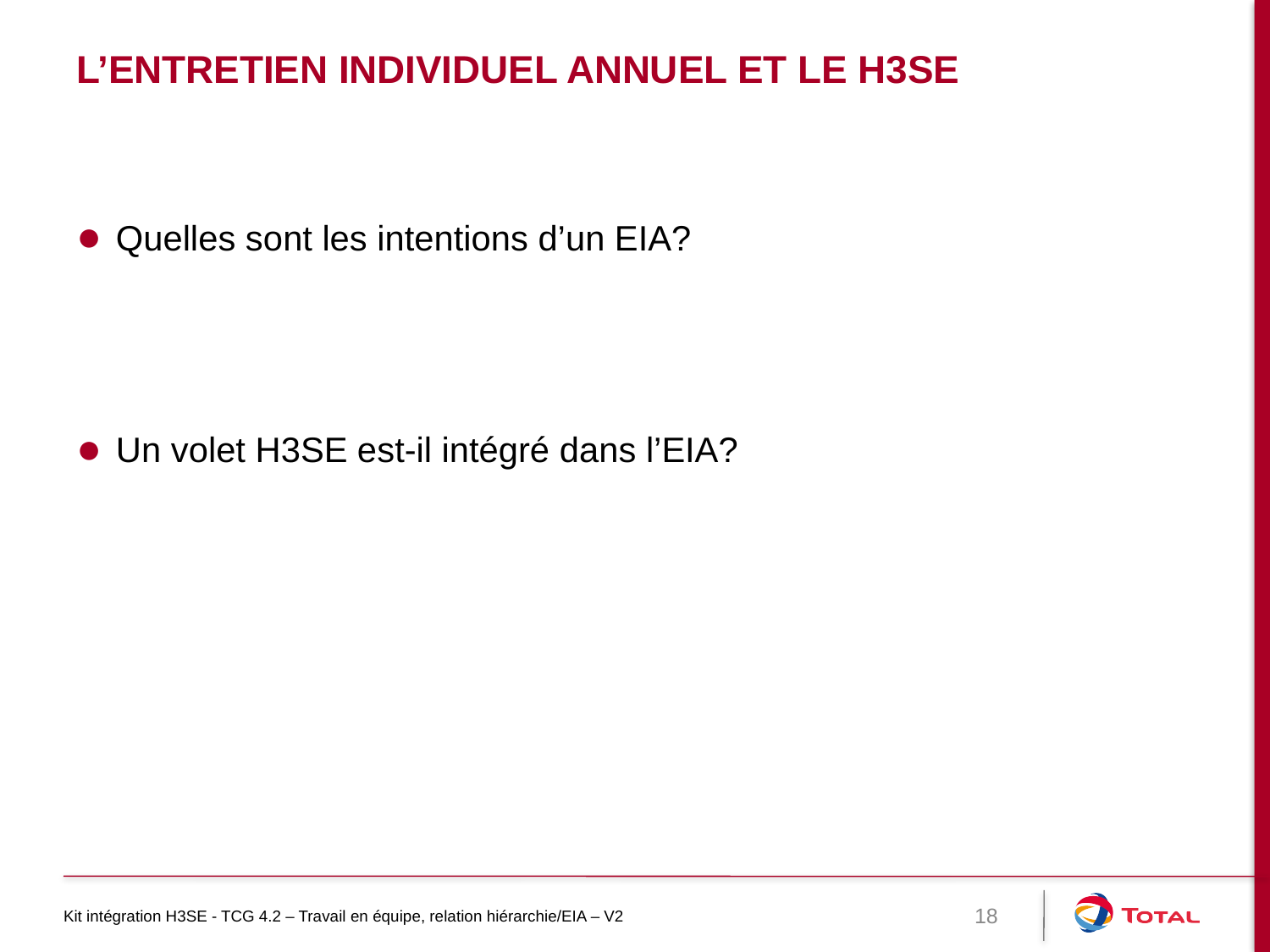

# L’entretien individuel annuel et le H3SE

Quelles sont les intentions d’un EIA?

Un volet H3SE est-il intégré dans l’EIA?
Kit intégration H3SE - TCG 4.2 – Travail en équipe, relation hiérarchie/EIA – V2
18